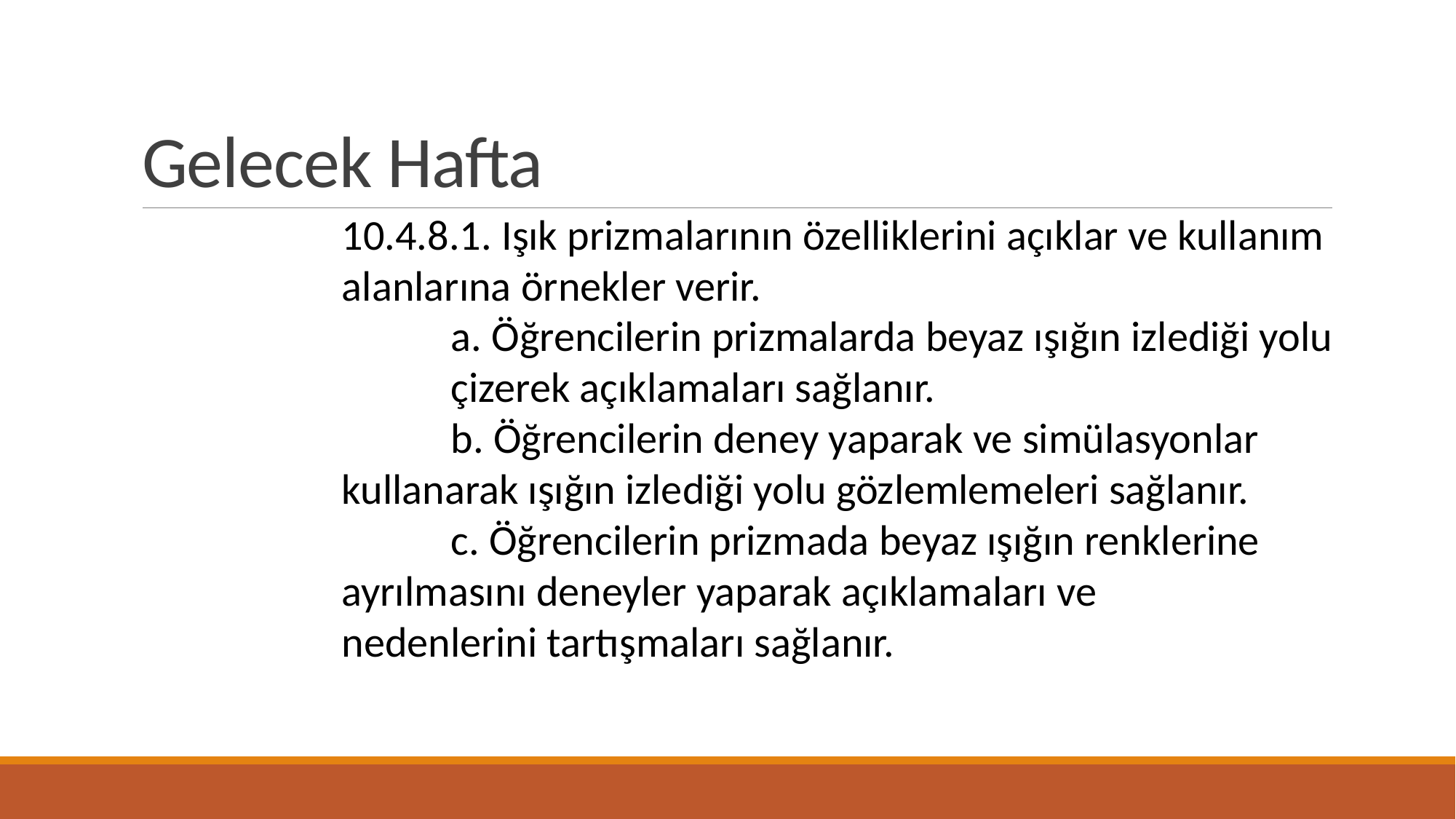

# Gelecek Hafta
10.4.8.1. Işık prizmalarının özelliklerini açıklar ve kullanım alanlarına örnekler verir.
	a. Öğrencilerin prizmalarda beyaz ışığın izlediği yolu 	çizerek açıklamaları sağlanır.
	b. Öğrencilerin deney yaparak ve simülasyonlar 	kullanarak ışığın izlediği yolu gözlemlemeleri sağlanır.
	c. Öğrencilerin prizmada beyaz ışığın renklerine 	ayrılmasını deneyler yaparak açıklamaları ve 	nedenlerini tartışmaları sağlanır.